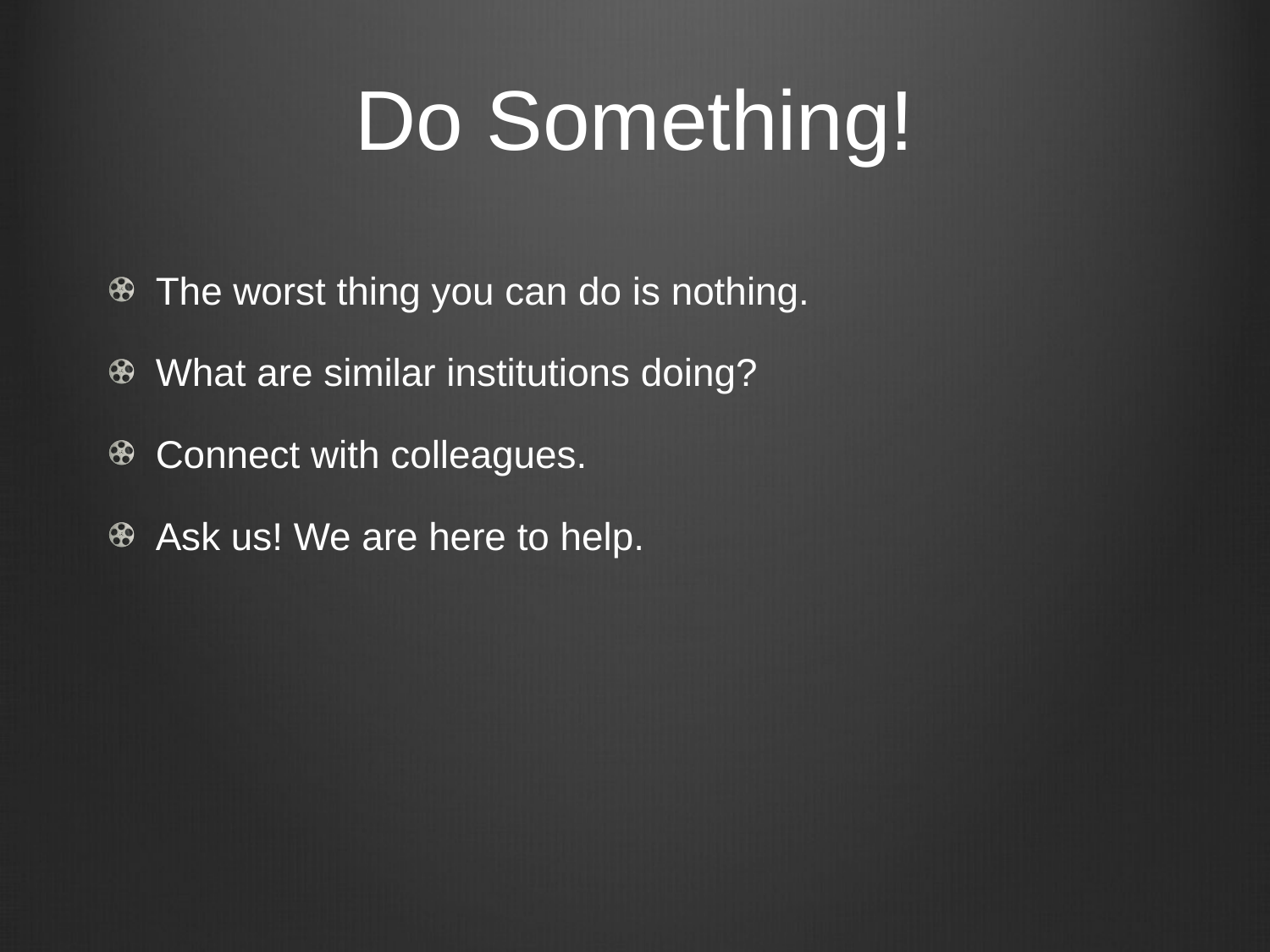

# Do Something!
The worst thing you can do is nothing.
What are similar institutions doing?
Connect with colleagues.
Ask us! We are here to help.